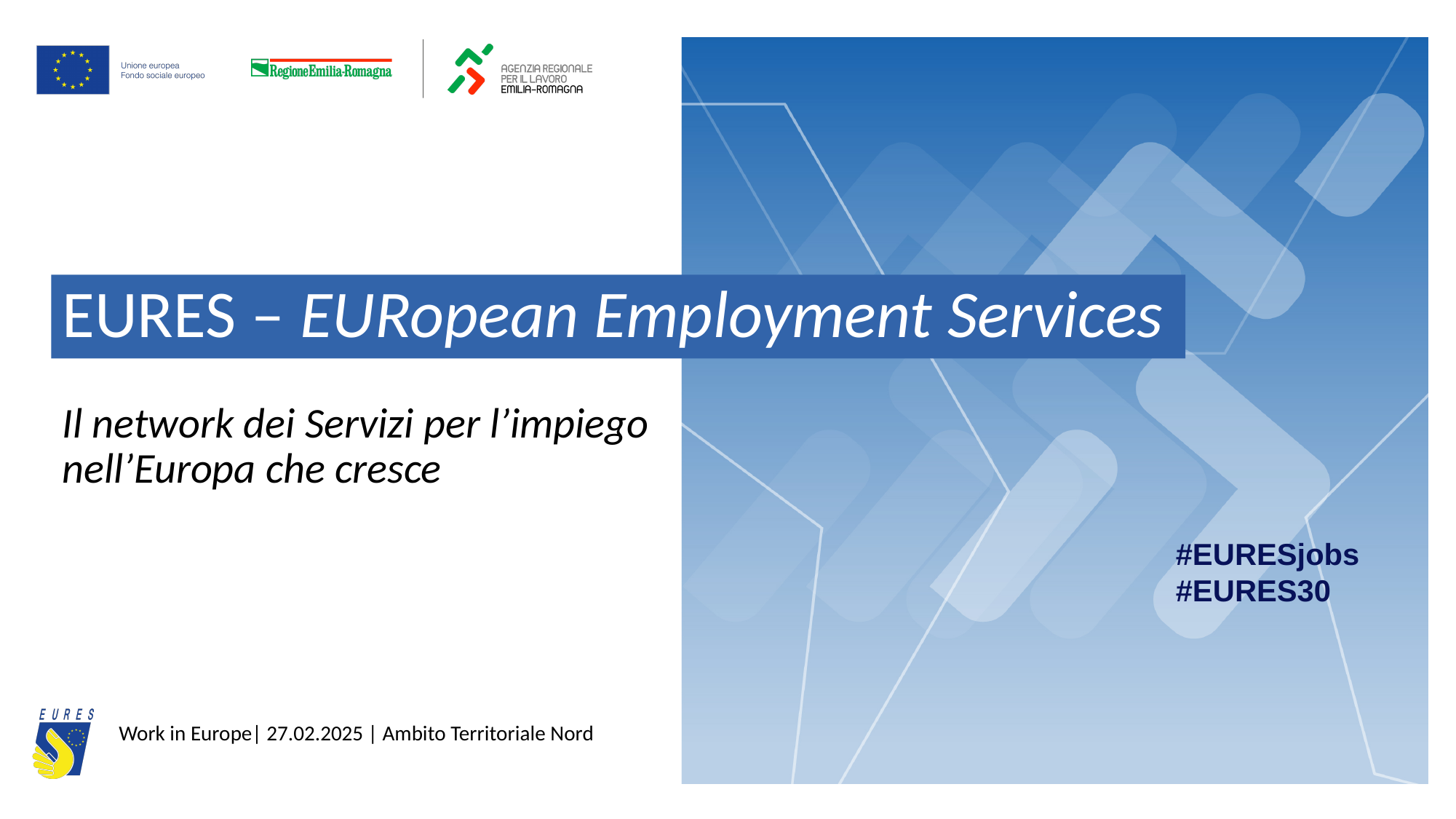

EURES – EURopean Employment Services
Il network dei Servizi per l’impiego nell’Europa che cresce
#EURESjobs
#EURES30
Work in Europe| 27.02.2025 | Ambito Territoriale Nord